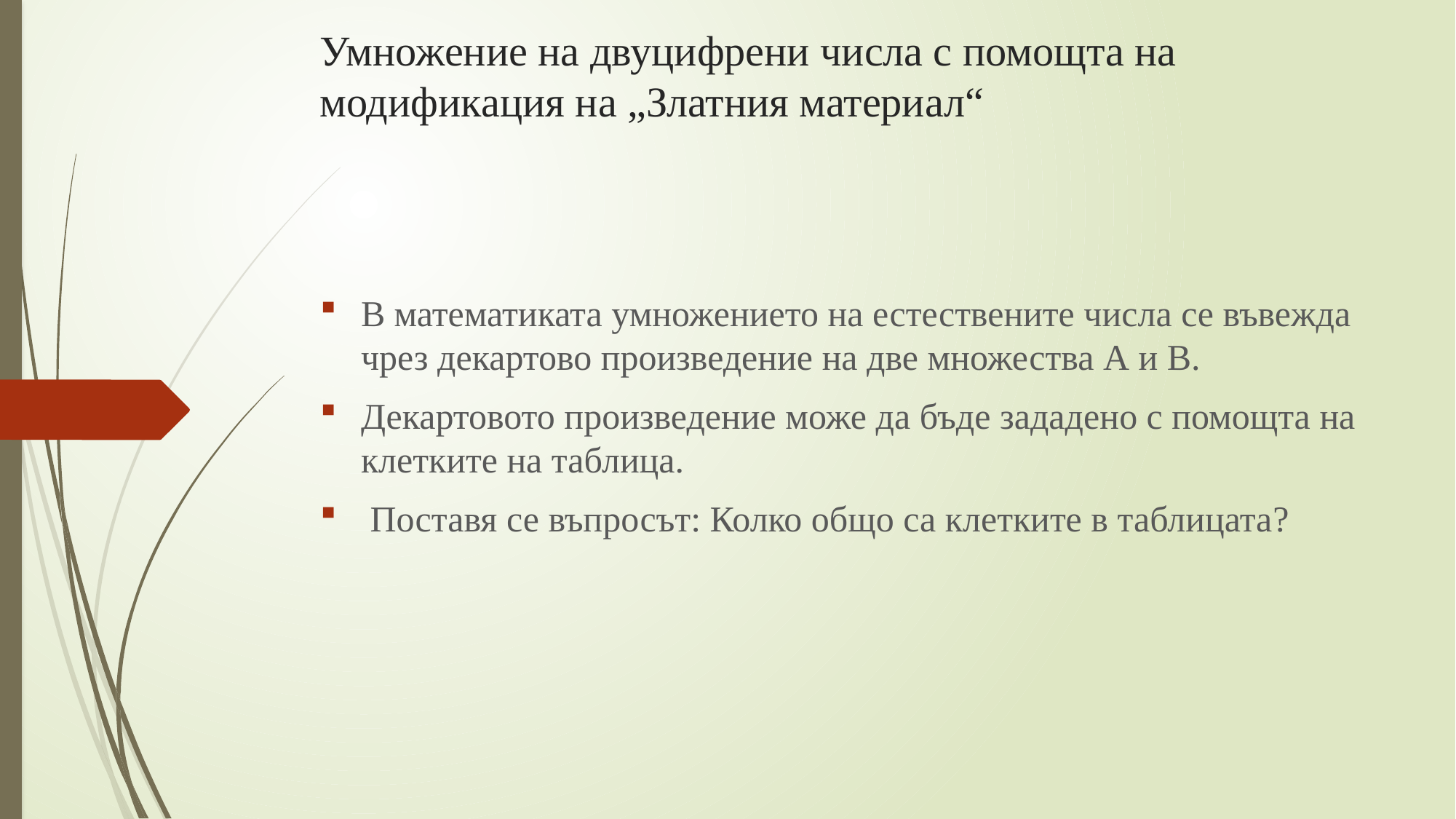

# Умножение на двуцифрени числа с помощта на модификация на „Златния материал“

В математиката умножението на естествените числа се въвежда чрез декартово произведение на две множества А и В.
Декартовото произведение може да бъде зададено с помощта на клетките на таблица.
 Поставя се въпросът: Колко общо са клетките в таблицата?